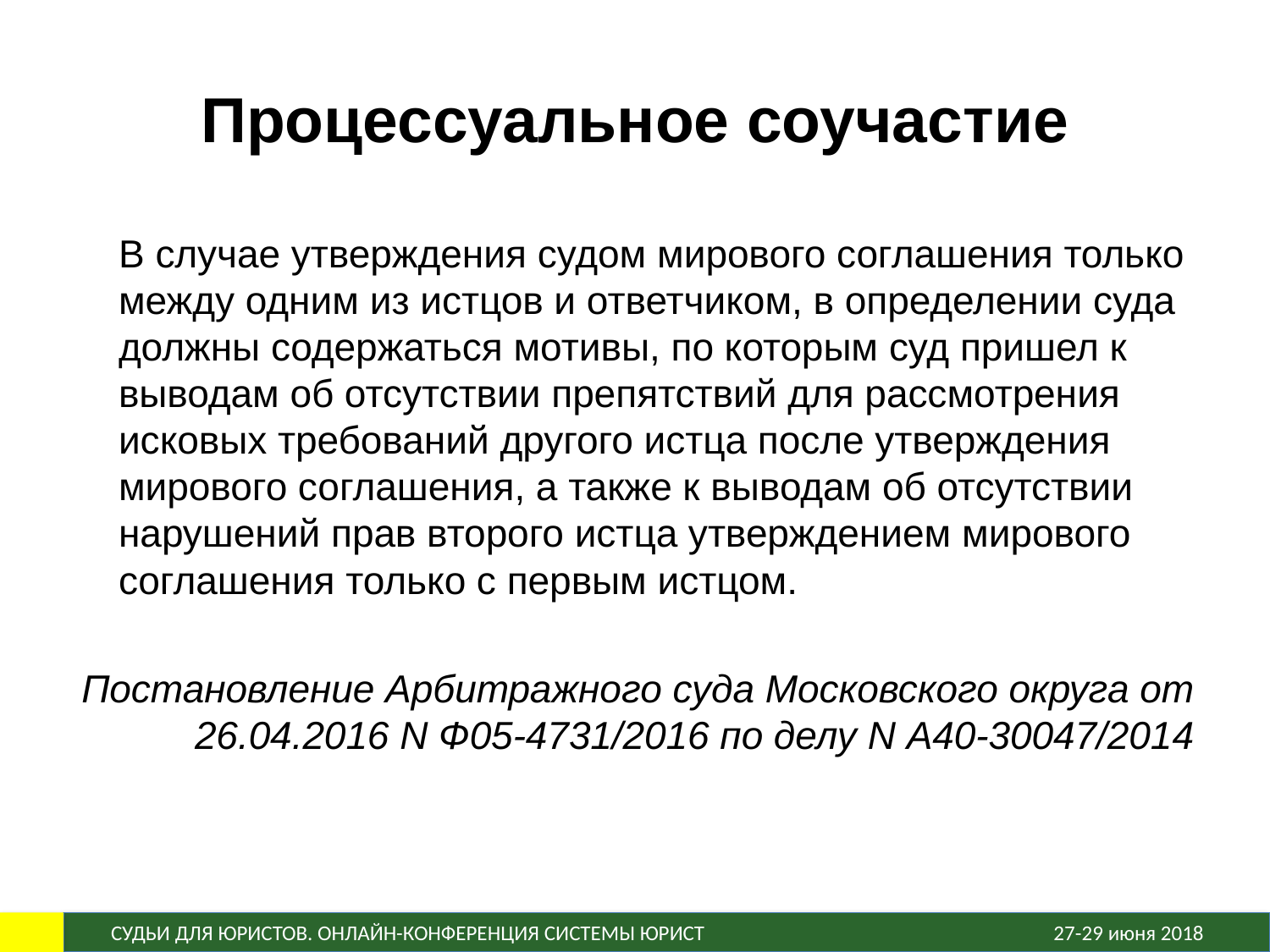

# Процессуальное соучастие
	В случае утверждения судом мирового соглашения только между одним из истцов и ответчиком, в определении суда должны содержаться мотивы, по которым суд пришел к выводам об отсутствии препятствий для рассмотрения исковых требований другого истца после утверждения мирового соглашения, а также к выводам об отсутствии нарушений прав второго истца утверждением мирового соглашения только с первым истцом.

Постановление Арбитражного суда Московского округа от 26.04.2016 N Ф05-4731/2016 по делу N А40-30047/2014